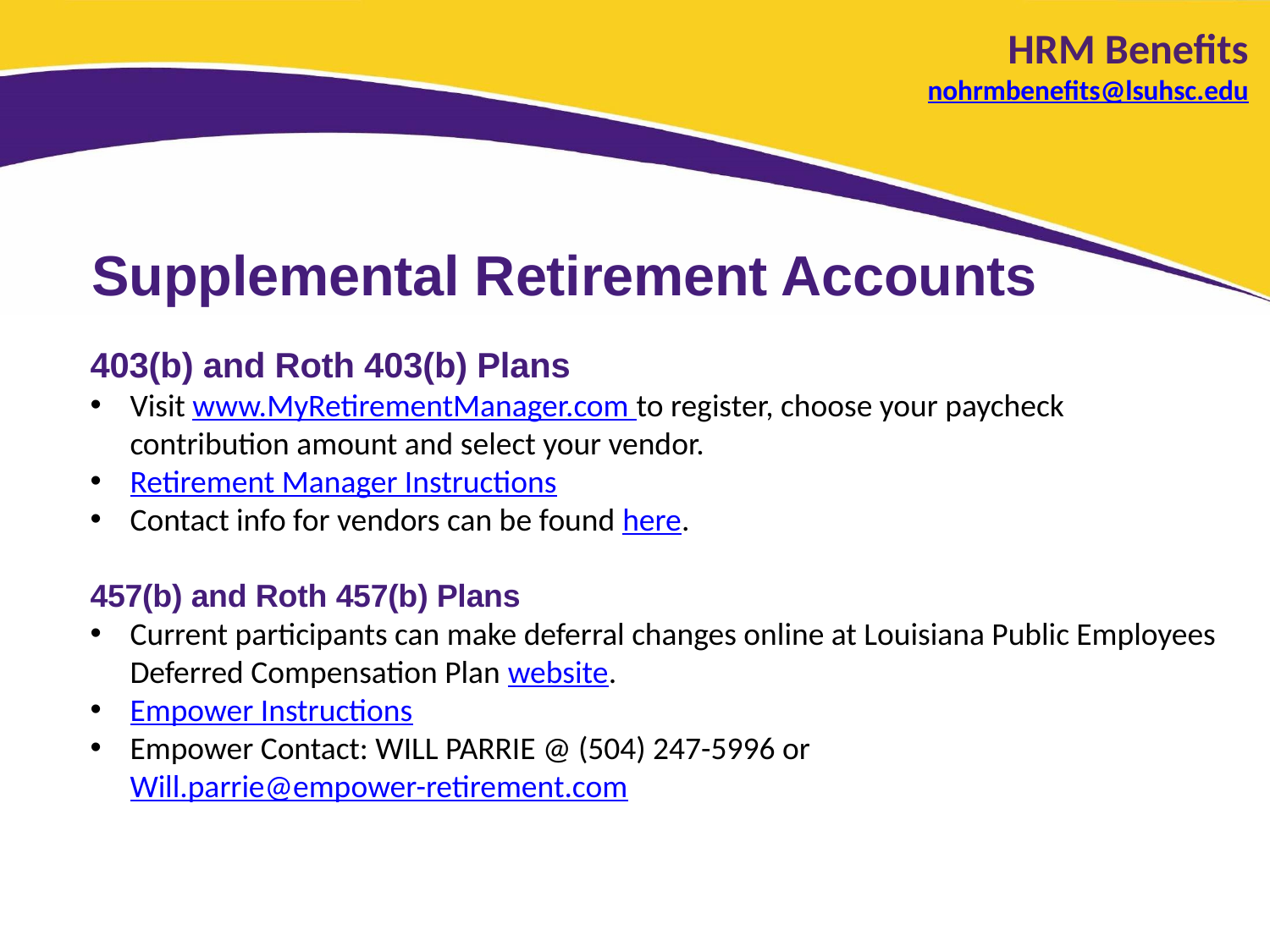

HRM Benefits
nohrmbenefits@lsuhsc.edu

#
Supplemental Retirement Accounts
403(b) and Roth 403(b) Plans
Visit www.MyRetirementManager.com to register, choose your paycheck contribution amount and select your vendor.
Retirement Manager Instructions
Contact info for vendors can be found here.

457(b) and Roth 457(b) Plans
Current participants can make deferral changes online at Louisiana Public Employees Deferred Compensation Plan website.
Empower Instructions
Empower Contact: WILL PARRIE @ (504) 247-5996 or Will.parrie@empower-retirement.com